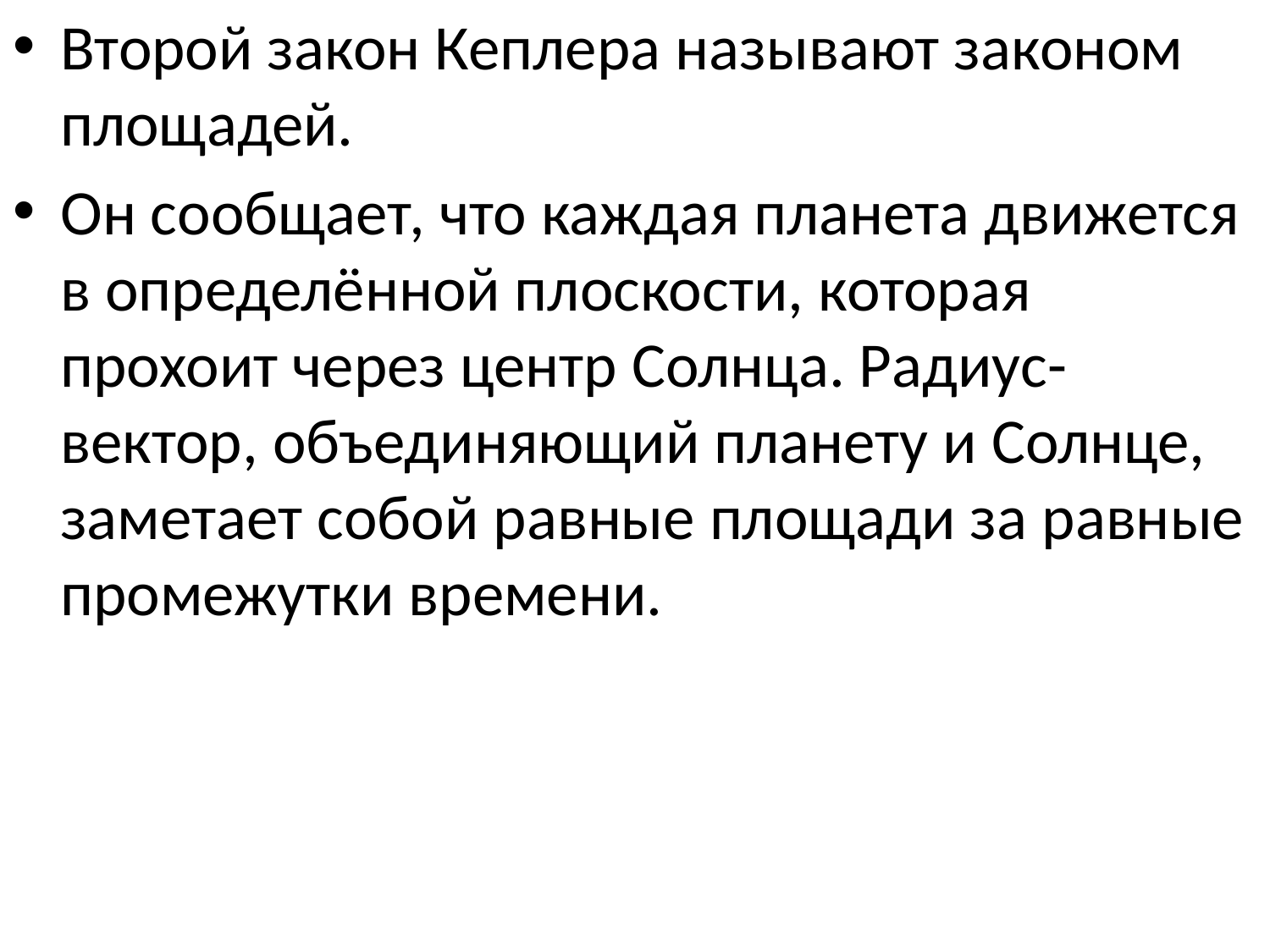

Второй закон Кеплера называют законом площадей.
Он сообщает, что каждая планета движется в определённой плоскости, которая прохоит через центр Солнца. Радиус-вектор, объединяющий планету и Солнце, заметает собой равные площади за равные промежутки времени.

#